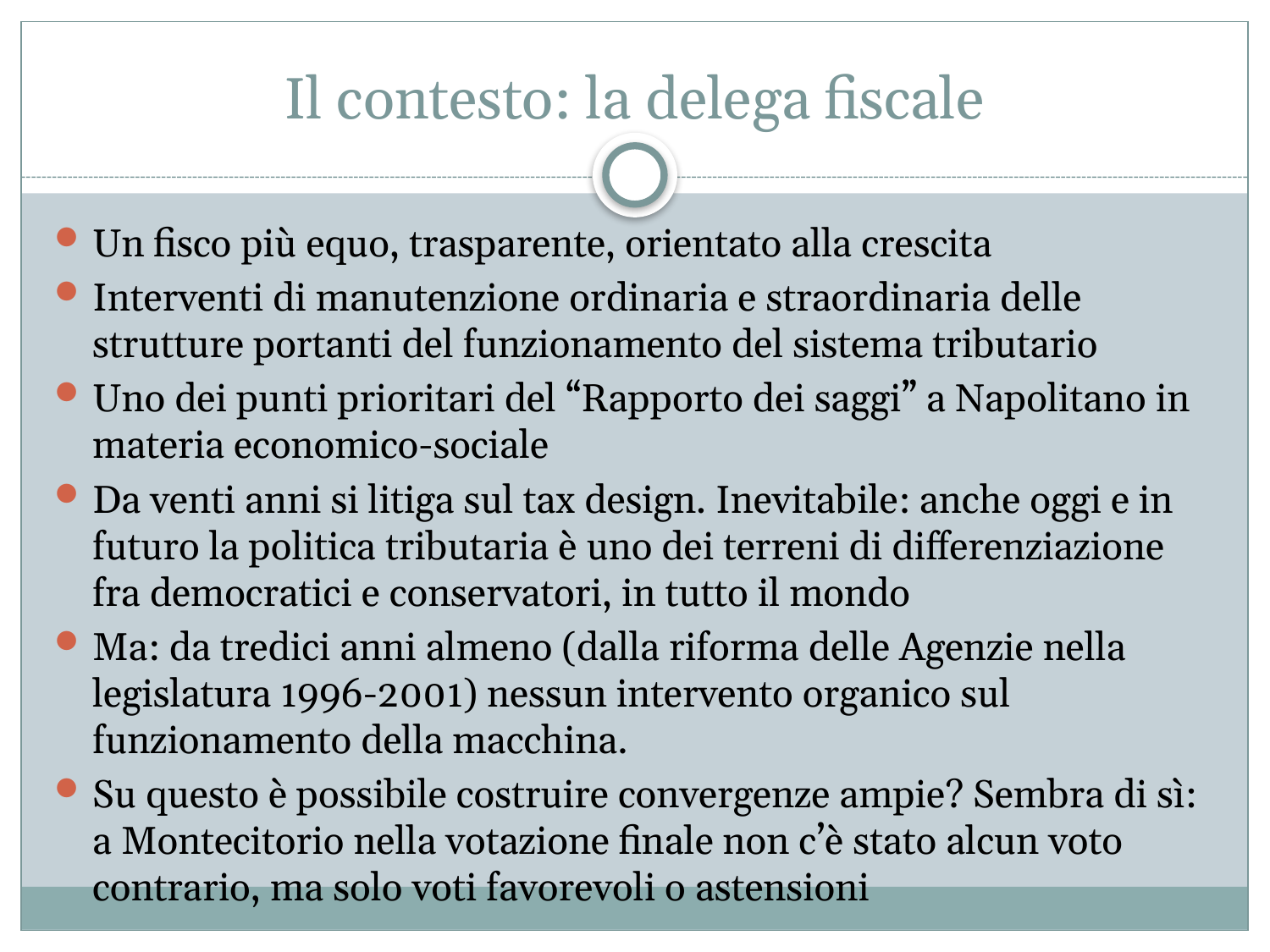

# Il contesto: la delega fiscale
Un fisco più equo, trasparente, orientato alla crescita
Interventi di manutenzione ordinaria e straordinaria delle strutture portanti del funzionamento del sistema tributario
Uno dei punti prioritari del “Rapporto dei saggi” a Napolitano in materia economico-sociale
Da venti anni si litiga sul tax design. Inevitabile: anche oggi e in futuro la politica tributaria è uno dei terreni di differenziazione fra democratici e conservatori, in tutto il mondo
Ma: da tredici anni almeno (dalla riforma delle Agenzie nella legislatura 1996-2001) nessun intervento organico sul funzionamento della macchina.
Su questo è possibile costruire convergenze ampie? Sembra di sì: a Montecitorio nella votazione finale non c’è stato alcun voto contrario, ma solo voti favorevoli o astensioni